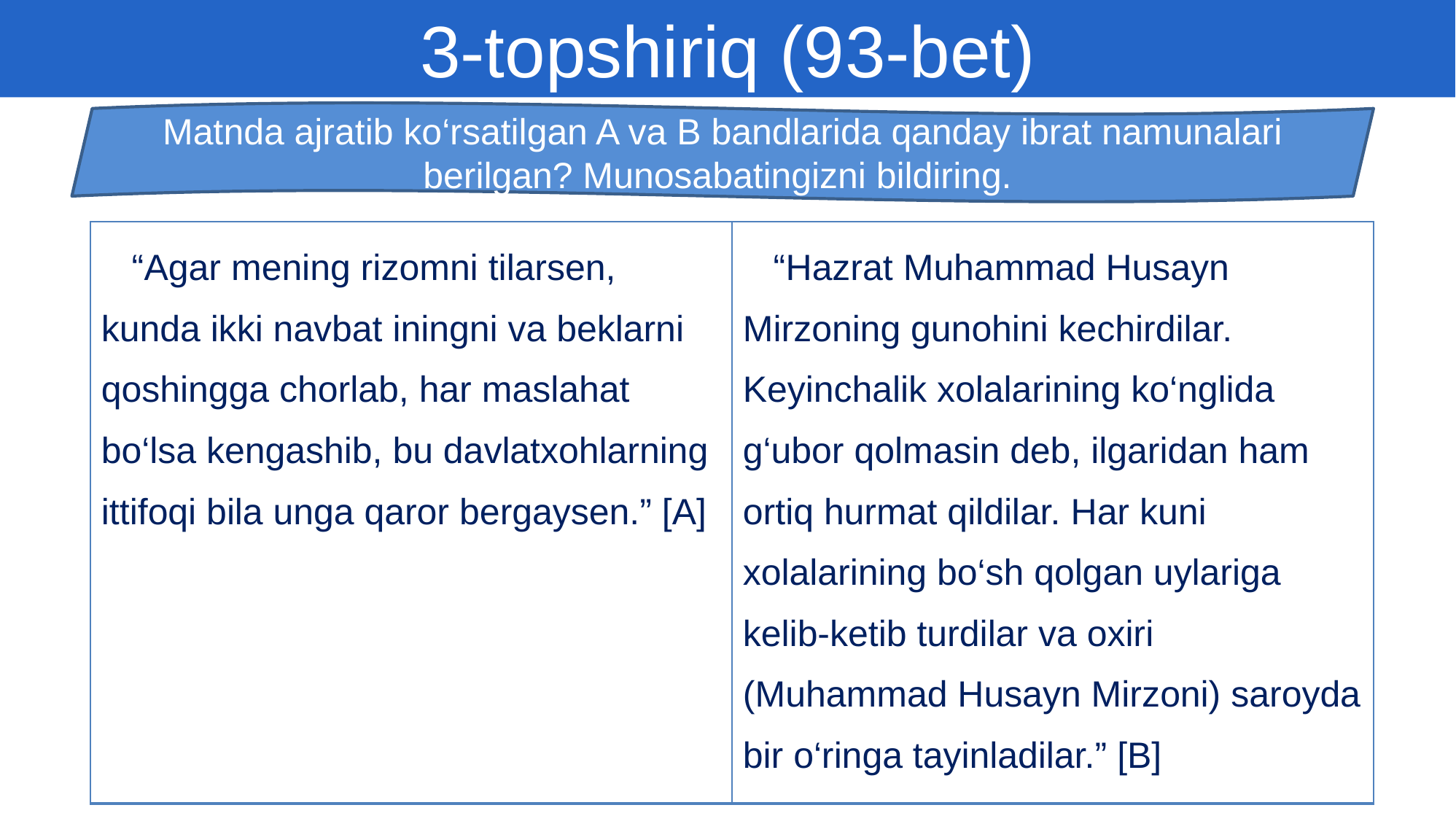

3-topshiriq (93-bet)
Matnda ajratib ko‘rsatilgan A va B bandlarida qanday ibrat namunalari berilgan? Munosabatingizni bildiring.
| “Agar mening rizomni tilarsen, kunda ikki navbat iningni va beklarni qoshingga chorlab, har maslahat bo‘lsa kengashib, bu davlatxohlarning ittifoqi bila unga qaror bergaysen.” [A] | “Hazrat Muhammad Husayn Mirzoning gunohini kechirdilar. Keyinchalik xolalarining ko‘nglida g‘ubor qolmasin deb, ilgaridan ham ortiq hurmat qildilar. Har kuni xolalarining bo‘sh qolgan uylariga kelib-ketib turdilar va oxiri (Muhammad Husayn Mirzoni) saroyda bir o‘ringa tayinladilar.” [B] |
| --- | --- |